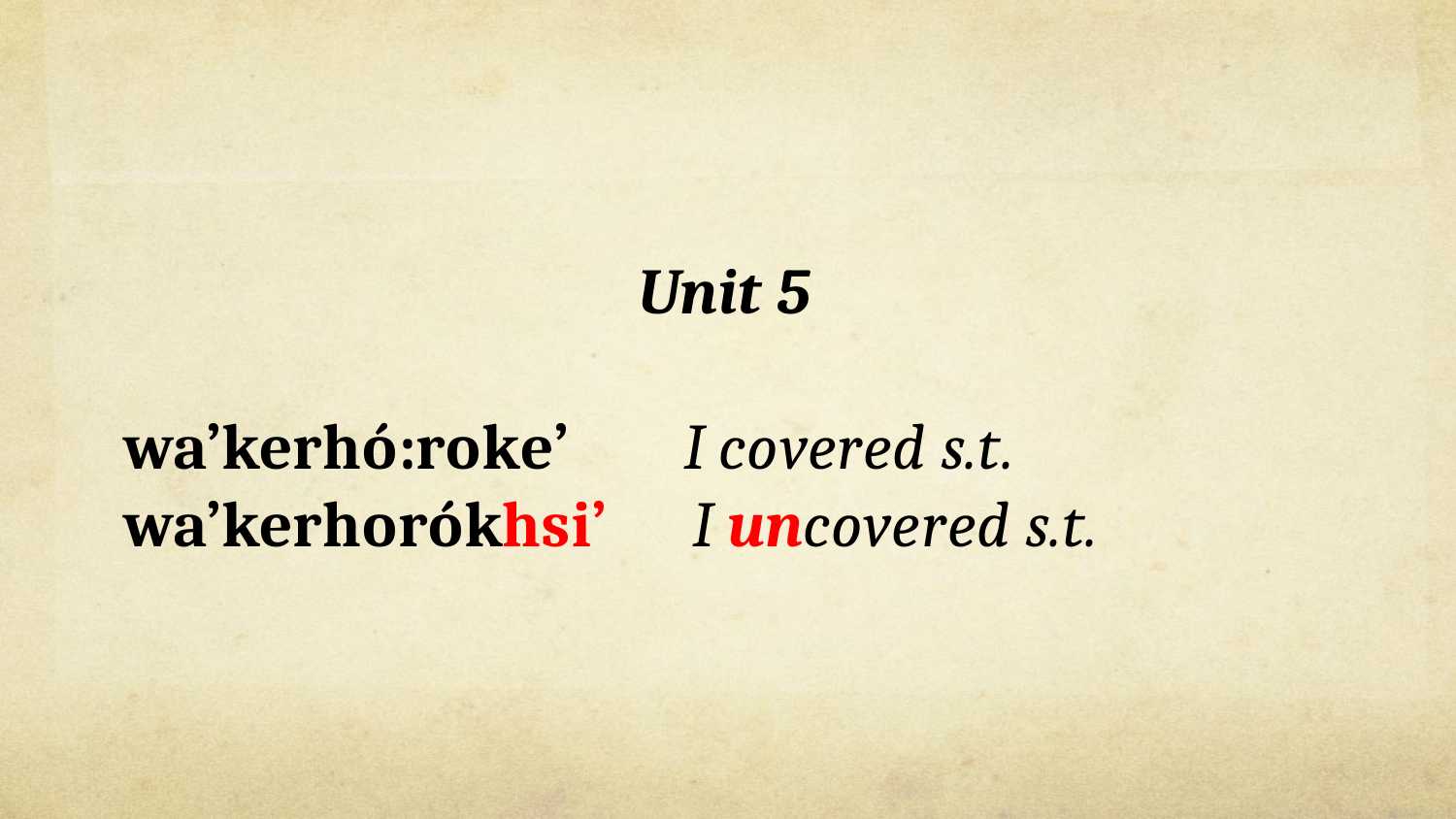

Unit 5

    wa’kerhó:roke’        I covered s.t.
    wa’kerhorókhsi’      I uncovered s.t.